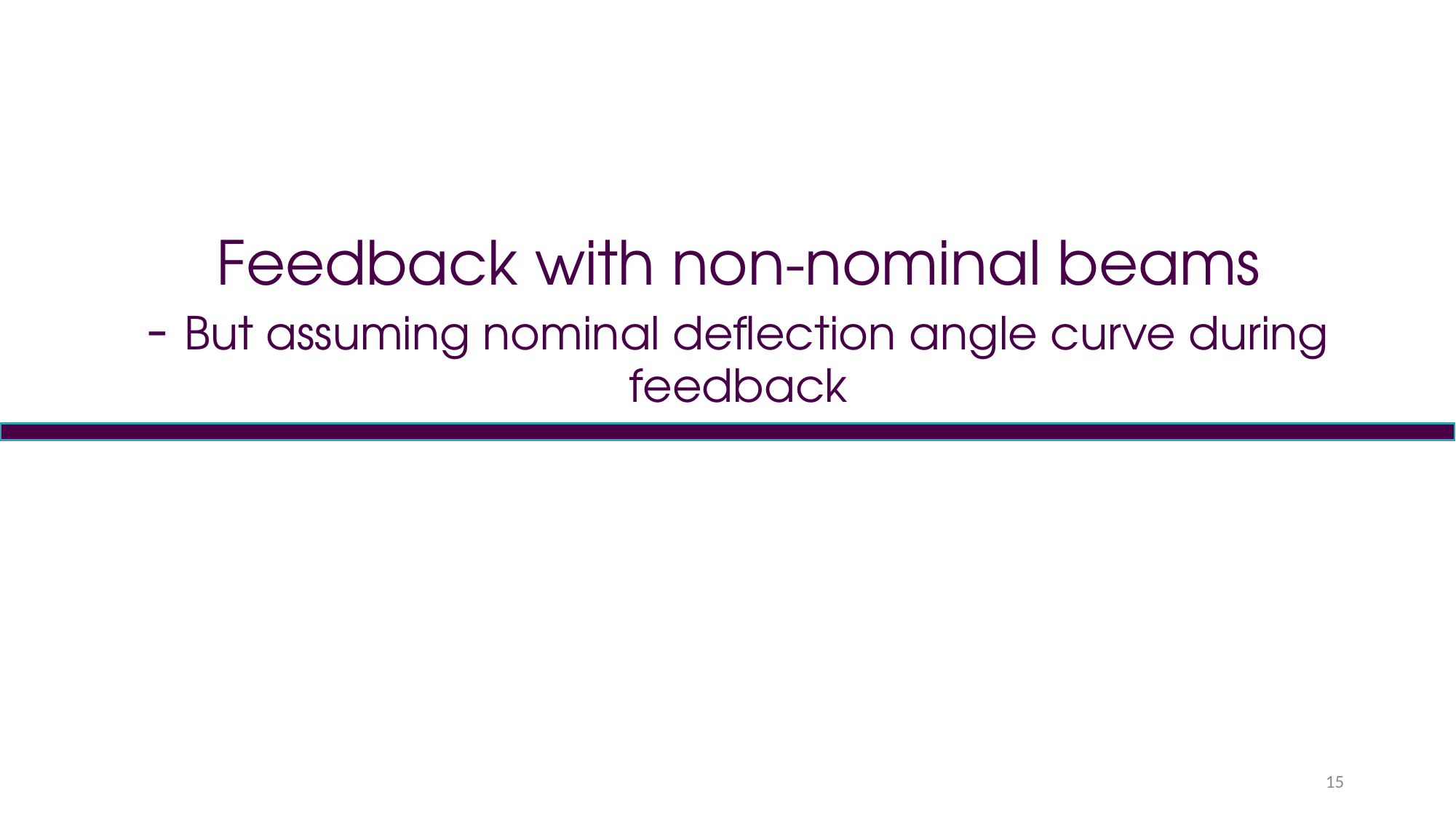

Feedback with non-nominal beams
- But assuming nominal deflection angle curve during feedback

15